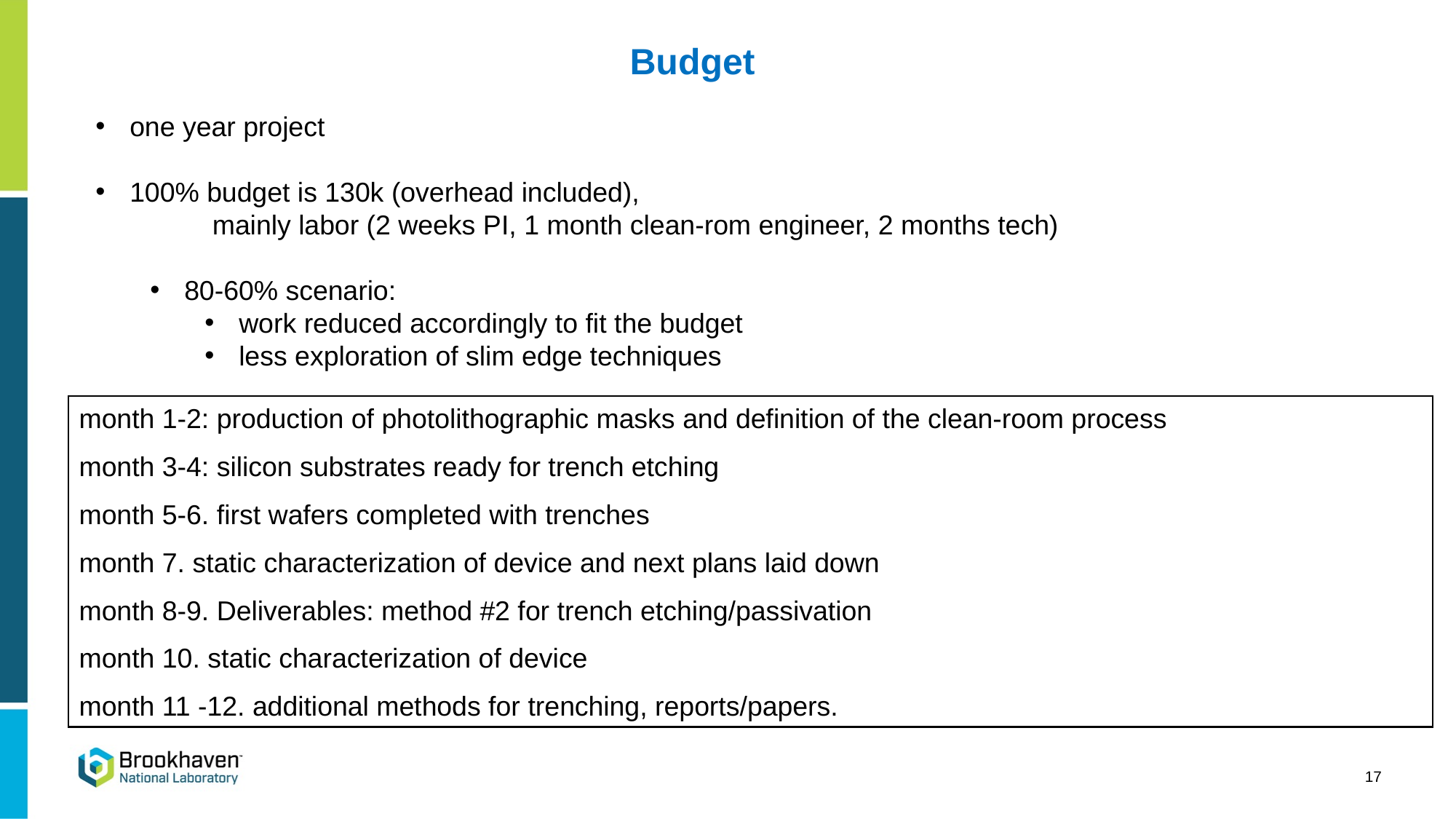

Budget
one year project

100% budget is 130k (overhead included),
	 mainly labor (2 weeks PI, 1 month clean-rom engineer, 2 months tech)

80-60% scenario:
work reduced accordingly to fit the budget
less exploration of slim edge techniques
month 1-2: production of photolithographic masks and definition of the clean-room process
month 3-4: silicon substrates ready for trench etching
month 5-6. first wafers completed with trenches
month 7. static characterization of device and next plans laid down
month 8-9. Deliverables: method #2 for trench etching/passivation
month 10. static characterization of device
month 11 -12. additional methods for trenching, reports/papers.
17